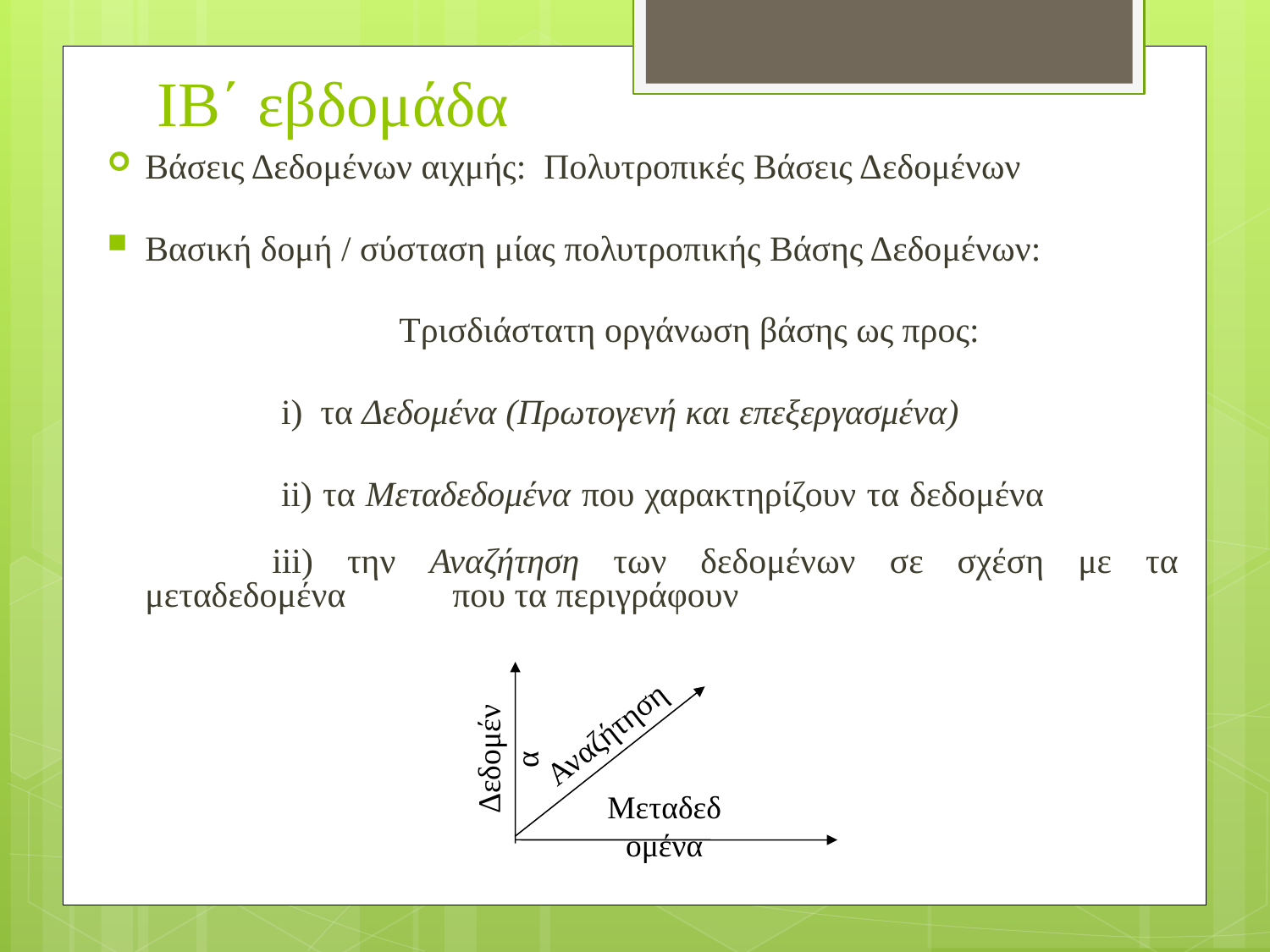

ΙB΄ εβδομάδα
Βάσεις Δεδομένων αιχμής:  Πολυτροπικές Βάσεις Δεδομένων

Βασική δομή / σύσταση μίας πολυτροπικής Βάσης Δεδομένων:

			Τρισδιάστατη οργάνωση βάσης ως προς:

		 i)  τα Δεδομένα (Πρωτογενή και επεξεργασμένα)

	      	ii) τα Μεταδεδομένα που χαρακτηρίζουν τα δεδομένα			       							  	iii) την Αναζήτηση των δεδομένων σε σχέση με τα μεταδεδομένα   	      που τα περιγράφουν

Δεδομένα

  Μεταδεδομένα

Αναζήτηση